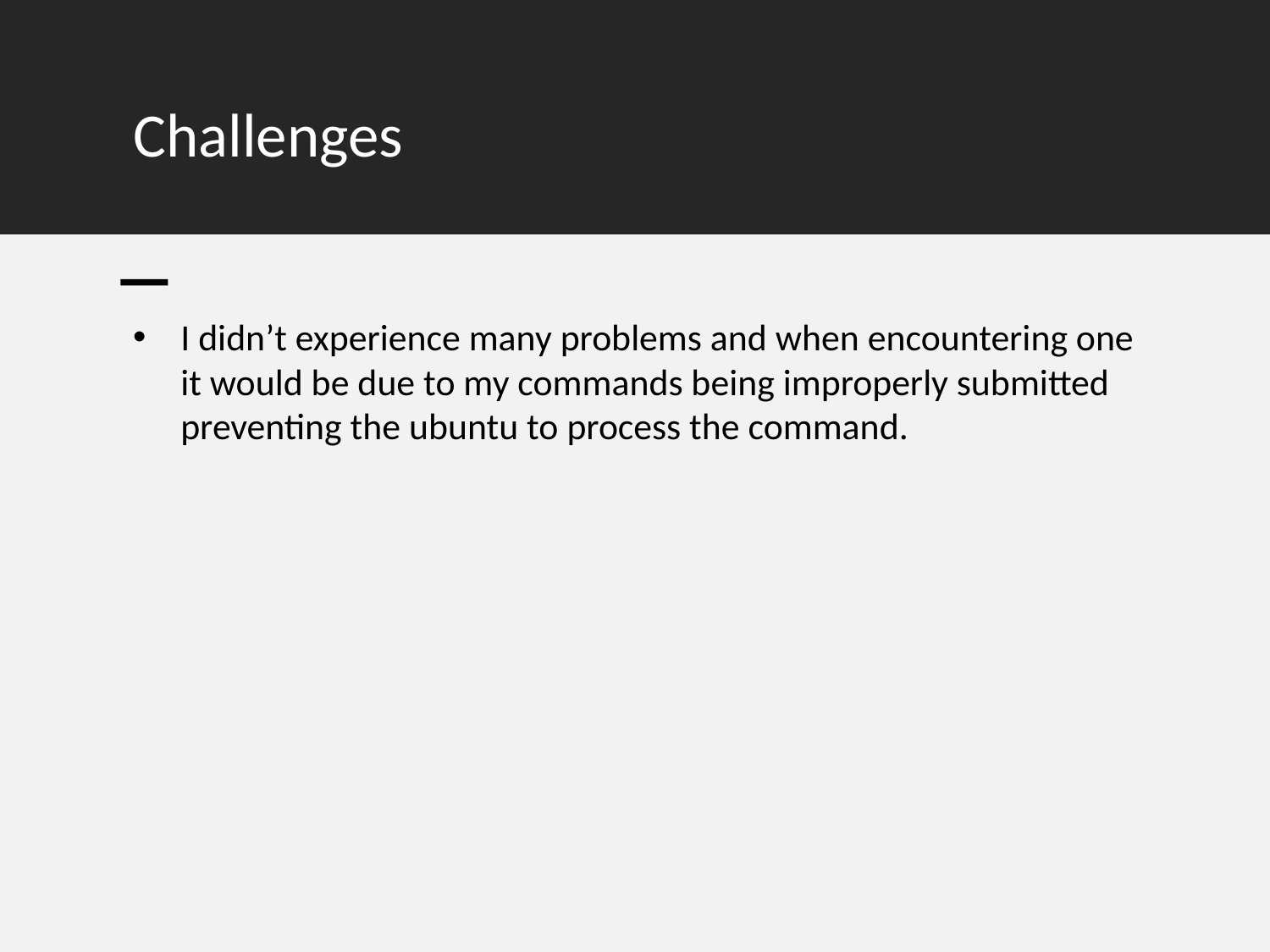

# Challenges

I didn’t experience many problems and when encountering one it would be due to my commands being improperly submitted preventing the ubuntu to process the command.